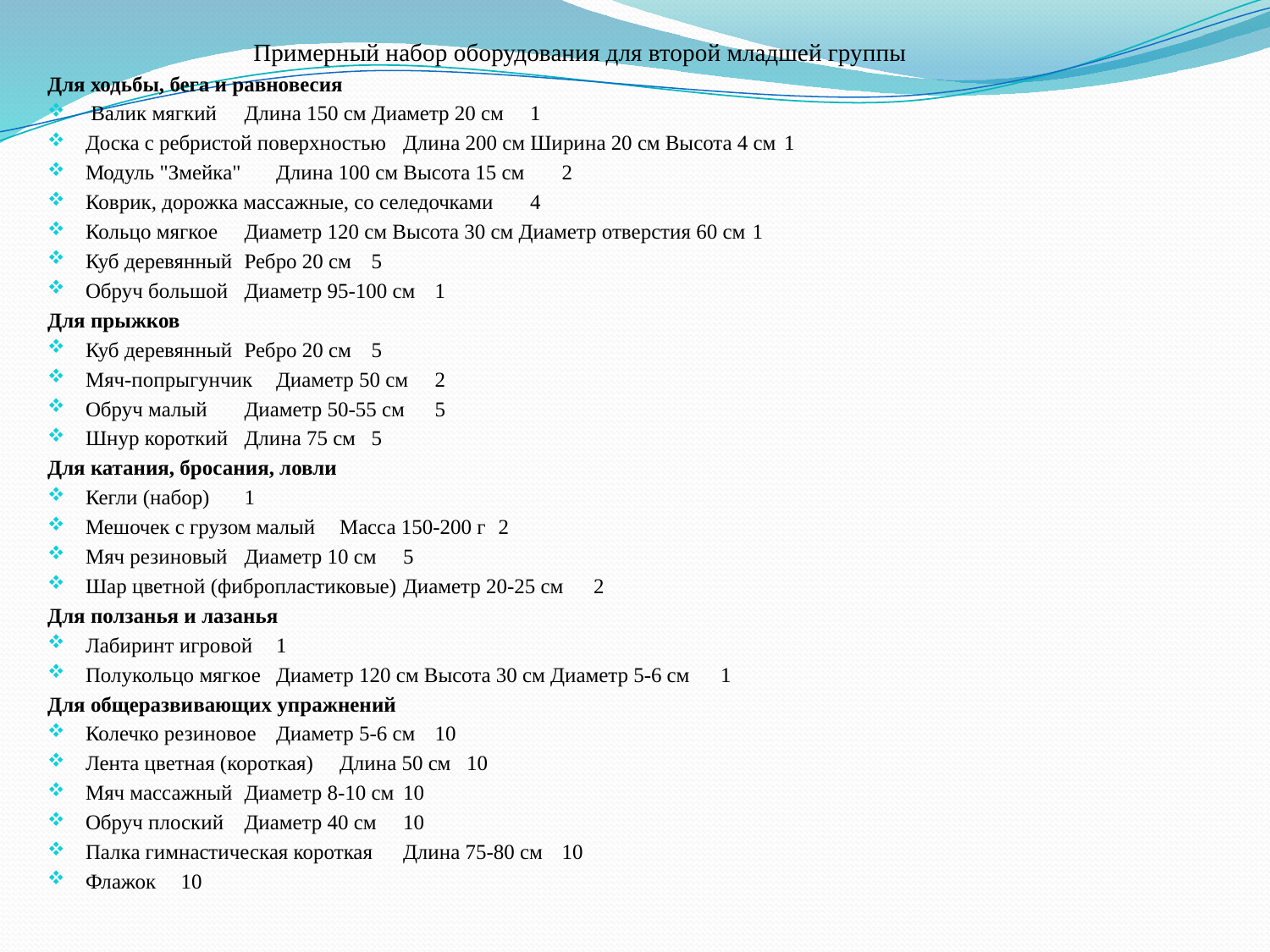

# Примерный набор оборудования для второй младшей группы

Для ходьбы, бега и равновесия
 Валик мягкий 	Длина 150 см Диаметр 20 см 	1
Доска с ребристой поверхностью 	Длина 200 см Ширина 20 см Высота 4 см 	1
Модуль "Змейка" 	Длина 100 см Высота 15 см 	2
Коврик, дорожка массажные, со селедочками 	4
Кольцо мягкое 	Диаметр 120 см Высота 30 см Диаметр отверстия 60 см 	1
Куб деревянный 	Ребро 20 см 	5
Обруч большой 	Диаметр 95-100 см 	1
Для прыжков
Куб деревянный 	Ребро 20 см 	5
Мяч-попрыгунчик 	Диаметр 50 см 	2
Обруч малый 	Диаметр 50-55 см 	5
Шнур короткий 	Длина 75 см 	5
Для катания, бросания, ловли
Кегли (набор) 	1
Мешочек с грузом малый 	Масса 150-200 г 	2
Мяч резиновый 	Диаметр 10 см 	5
Шар цветной (фибропластиковые) 	Диаметр 20-25 см 	2
Для ползанья и лазанья
Лабиринт игровой 	1
Полукольцо мягкое 	Диаметр 120 см Высота 30 см Диаметр 5-6 см 	1
Для общеразвивающих упражнений
Колечко резиновое 	Диаметр 5-6 см 	10
Лента цветная (короткая) 	Длина 50 см 	10
Мяч массажный 	Диаметр 8-10 см 	10
Обруч плоский 	Диаметр 40 см 	10
Палка гимнастическая короткая 	Длина 75-80 см 	10
Флажок 	10